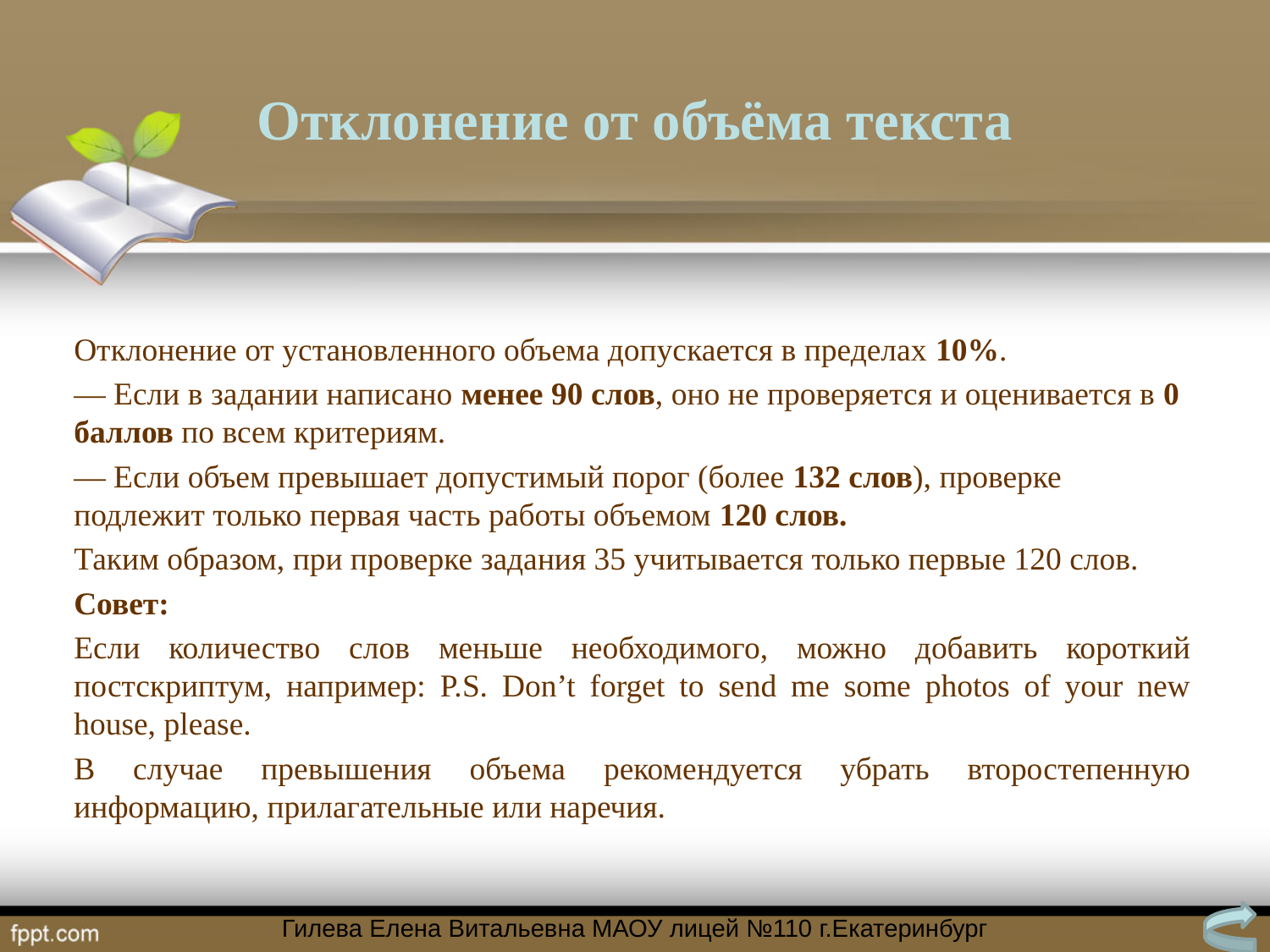

# Отклонение от объёма текста
Отклонение от установленного объема допускается в пределах 10%.
— Если в задании написано менее 90 слов, оно не проверяется и оценивается в 0 баллов по всем критериям.
— Если объем превышает допустимый порог (более 132 слов), проверке подлежит только первая часть работы объемом 120 слов.
Таким образом, при проверке задания 35 учитывается только первые 120 слов.
Совет:
Если количество слов меньше необходимого, можно добавить короткий постскриптум, например: P.S. Don’t forget to send me some photos of your new house, please.
В случае превышения объема рекомендуется убрать второстепенную информацию, прилагательные или наречия.

Гилева Елена Витальевна МАОУ лицей №110 г.Екатеринбург